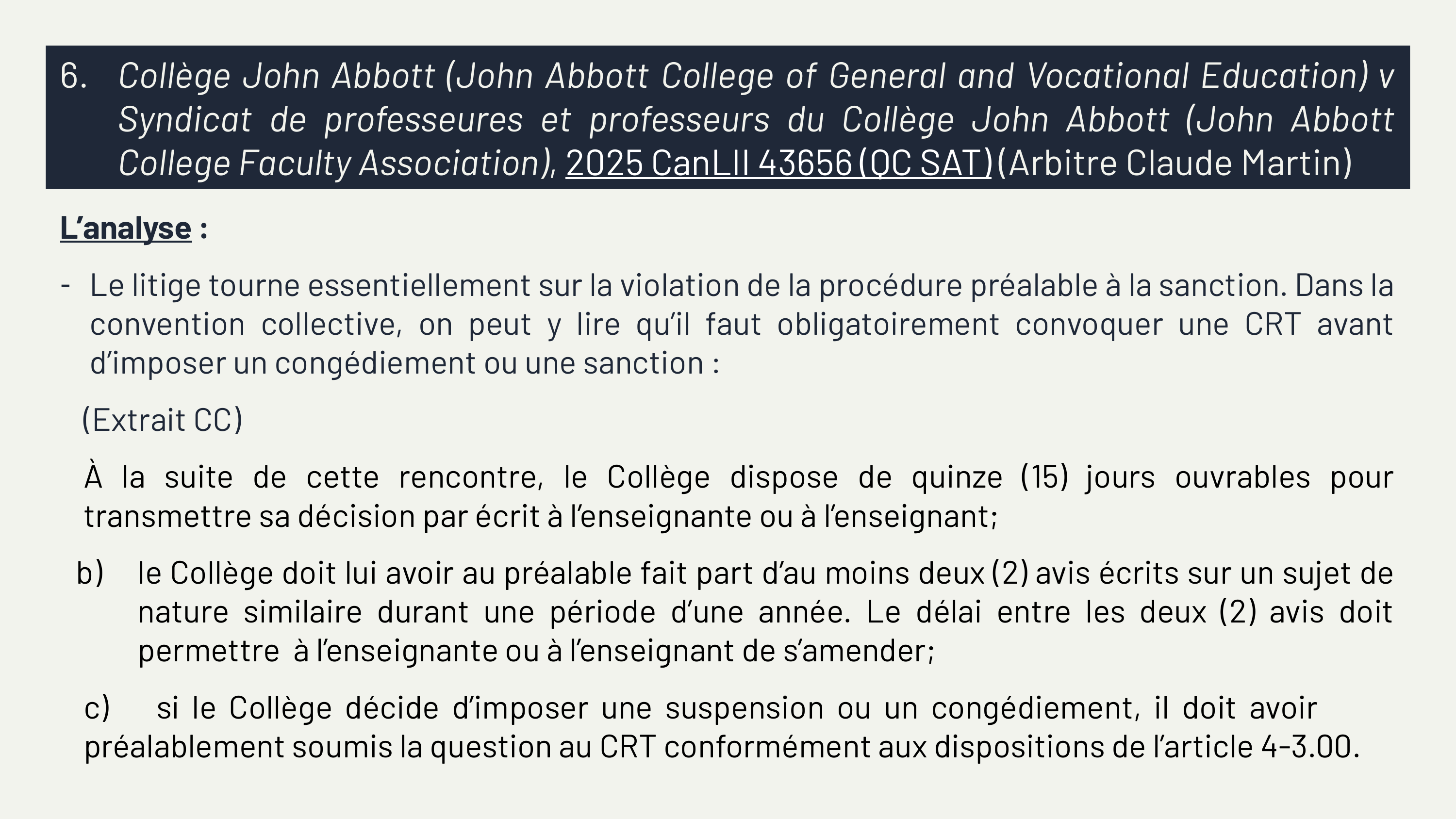

# 6.	Collège John Abbott (John Abbott College of General and Vocational Education) v Syndicat de professeures et professeurs du Collège John Abbott (John Abbott College Faculty Association), 2025 CanLII 43656 (QC SAT) (Arbitre Claude Martin)
L’analyse :
Le litige tourne essentiellement sur la violation de la procédure préalable à la sanction. Dans la convention collective, on peut y lire qu’il faut obligatoirement convoquer une CRT avant d’imposer un congédiement ou une sanction :
(Extrait CC)
À la suite de cette rencontre, le Collège dispose de quinze (15) jours ouvrables pour transmettre sa décision par écrit à l’enseignante ou à l’enseignant;
b)	le Collège doit lui avoir au préalable fait part d’au moins deux (2) avis écrits sur un sujet de nature similaire durant une période d’une année. Le délai entre les deux (2) avis doit permettre  à l’enseignante ou à l’enseignant de s’amender;
	c)	si le Collège décide d’imposer une suspension ou un congédiement, il doit avoir 	préalablement soumis la question au CRT conformément aux dispositions de l’article 4-3.00.